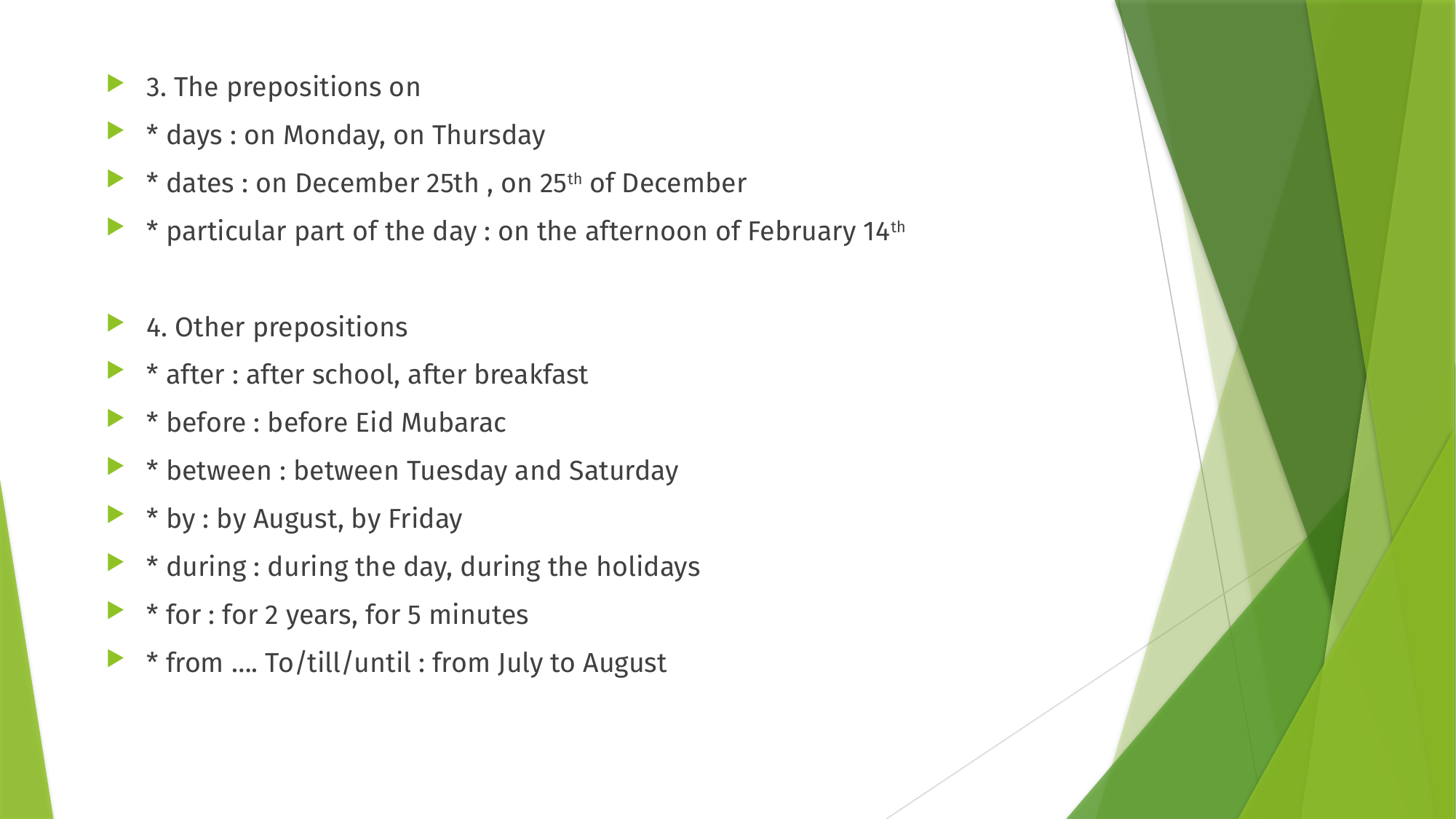

3. The prepositions on
* days : on Monday, on Thursday
* dates : on December 25th , on 25th of December
* particular part of the day : on the afternoon of February 14th

4. Other prepositions
* after : after school, after breakfast
* before : before Eid Mubarac
* between : between Tuesday and Saturday
* by : by August, by Friday
* during : during the day, during the holidays
* for : for 2 years, for 5 minutes
* from …. To/till/until : from July to August